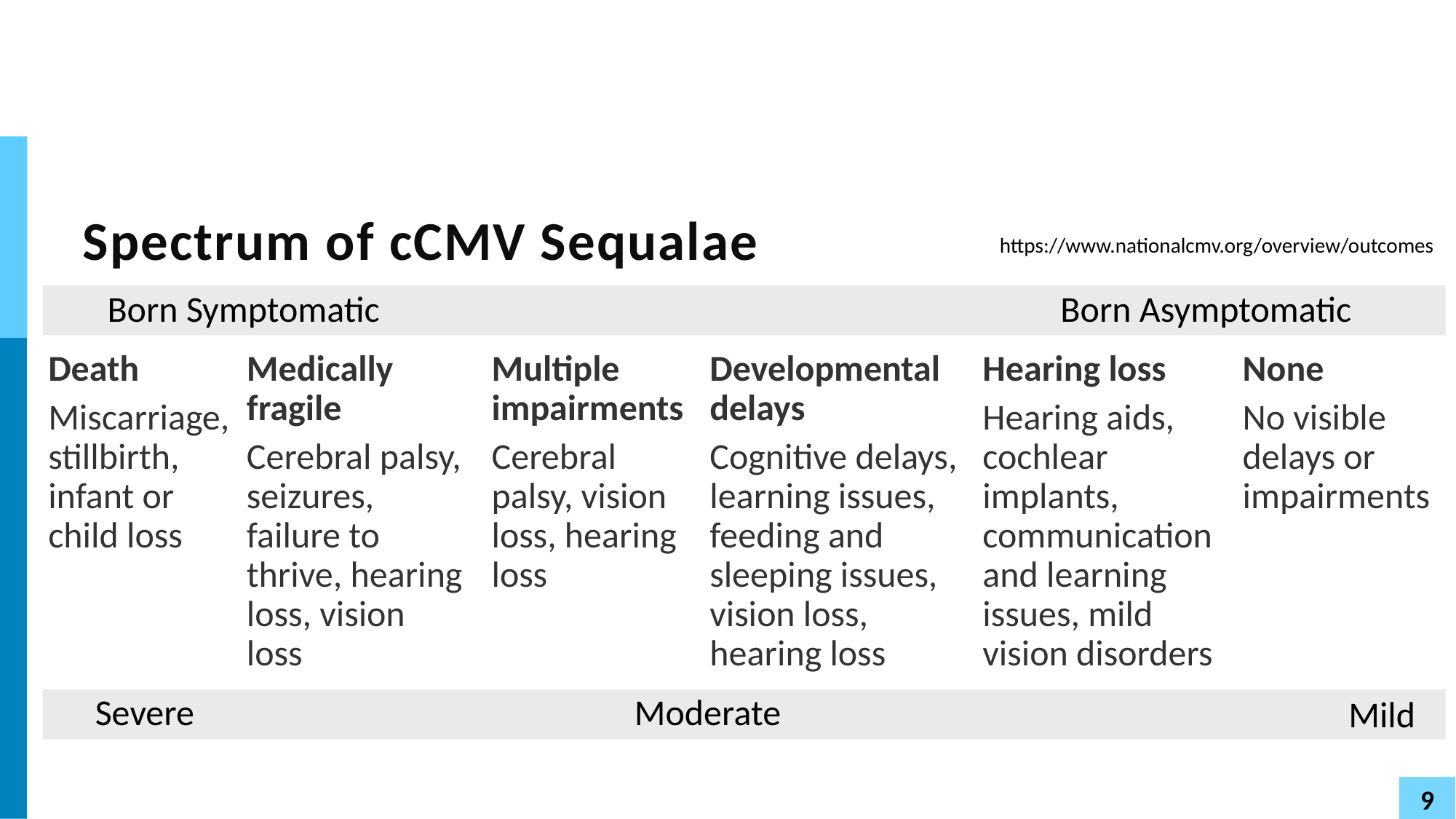

# Spectrum of cCMV Sequalae
https://www.nationalcmv.org/overview/outcomes
Born Symptomatic
Born Asymptomatic
Death
Miscarriage, stillbirth, infant or child loss
Medically fragile
Cerebral palsy, seizures, failure to thrive, hearing loss, vision loss
Multiple impairments
Cerebral palsy, vision loss, hearing loss
Developmental delays
Cognitive delays, learning issues, feeding and sleeping issues, vision loss, hearing loss
Hearing loss
Hearing aids, cochlear implants, communication and learning issues, mild vision disorders
None
No visible delays or impairments
Severe
Moderate
Mild